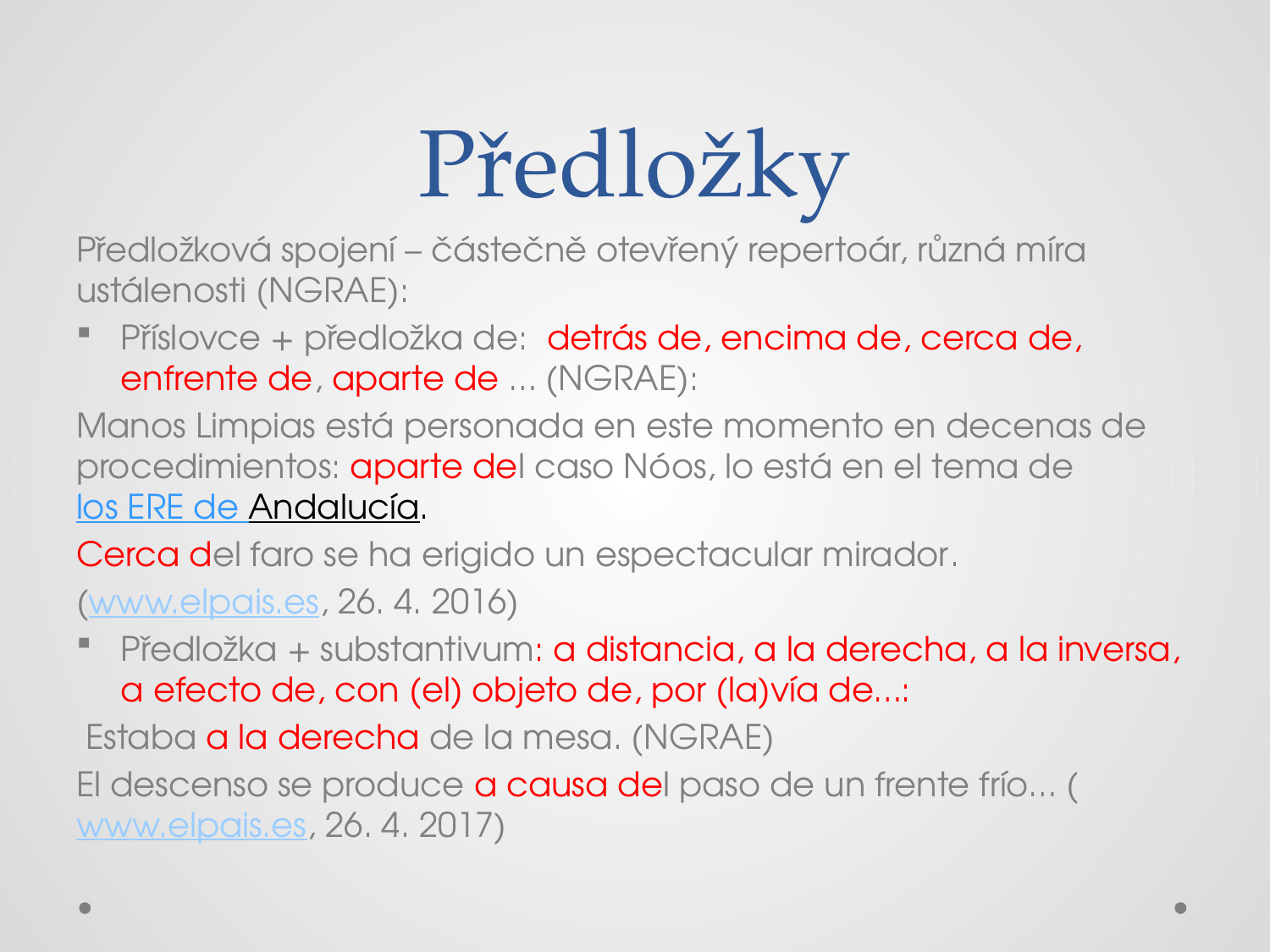

# Předložky
Předložková spojení – částečně otevřený repertoár, různá míra ustálenosti (NGRAE):
Příslovce + předložka de:  detrás de, encima de, cerca de, enfrente de, aparte de … (NGRAE):
Manos Limpias está personada en este momento en decenas de procedimientos: aparte del caso Nóos, lo está en el tema de los ERE de Andalucía.
Cerca del faro se ha erigido un espectacular mirador.
(www.elpais.es, 26. 4. 2016)
Předložka + substantivum: a distancia, a la derecha, a la inversa, a efecto de, con (el) objeto de, por (la)vía de…:
 Estaba a la derecha de la mesa. (NGRAE)
El descenso se produce a causa del paso de un frente frío… (www.elpais.es, 26. 4. 2017)